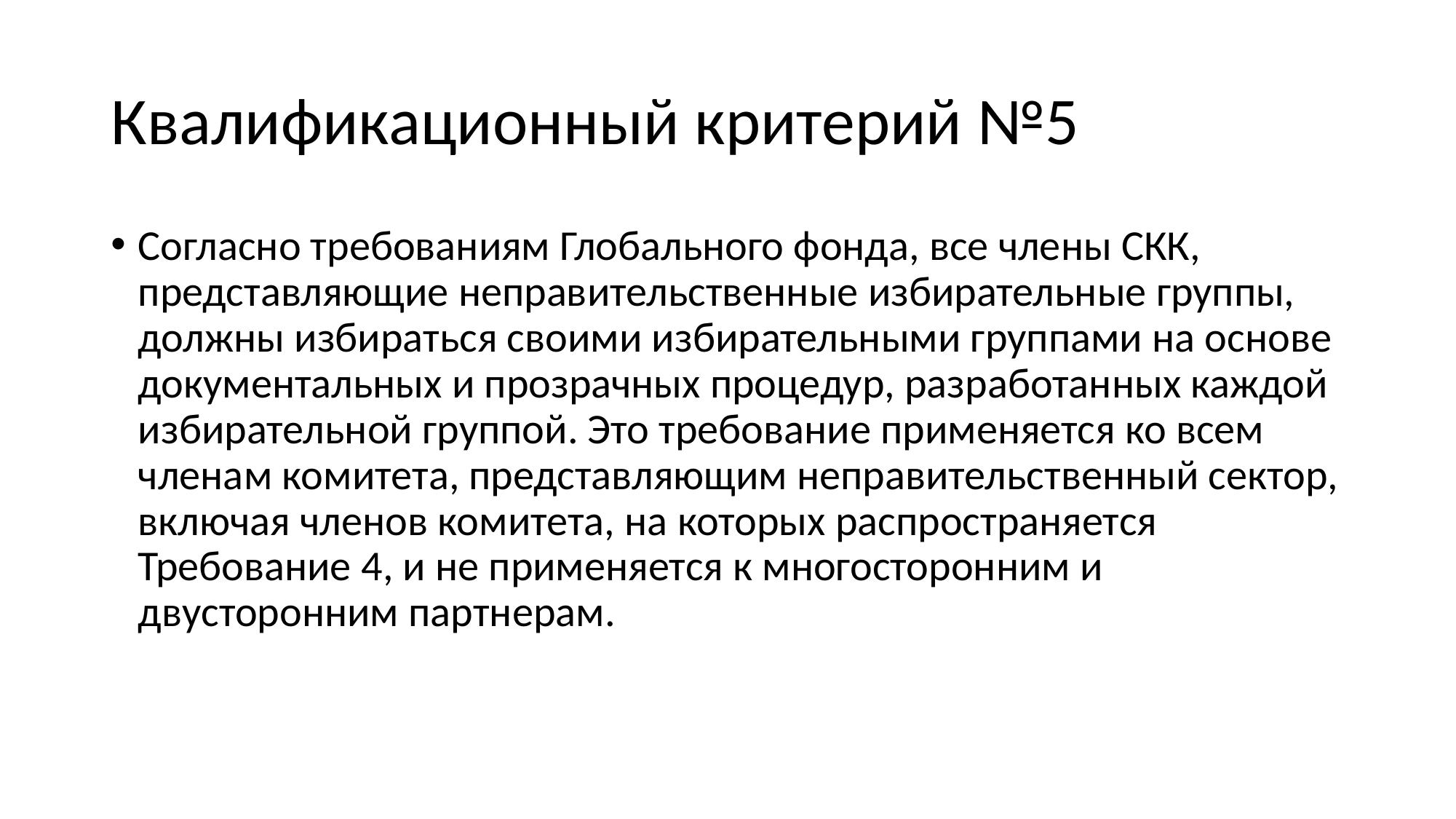

# Квалификационный критерий №5
Согласно требованиям Глобального фонда, все члены СКК, представляющие неправительственные избирательные группы, должны избираться своими избирательными группами на основе документальных и прозрачных процедур, разработанных каждой избирательной группой. Это требование применяется ко всем членам комитета, представляющим неправительственный сектор, включая членов комитета, на которых распространяется Требование 4, и не применяется к многосторонним и двусторонним партнерам.